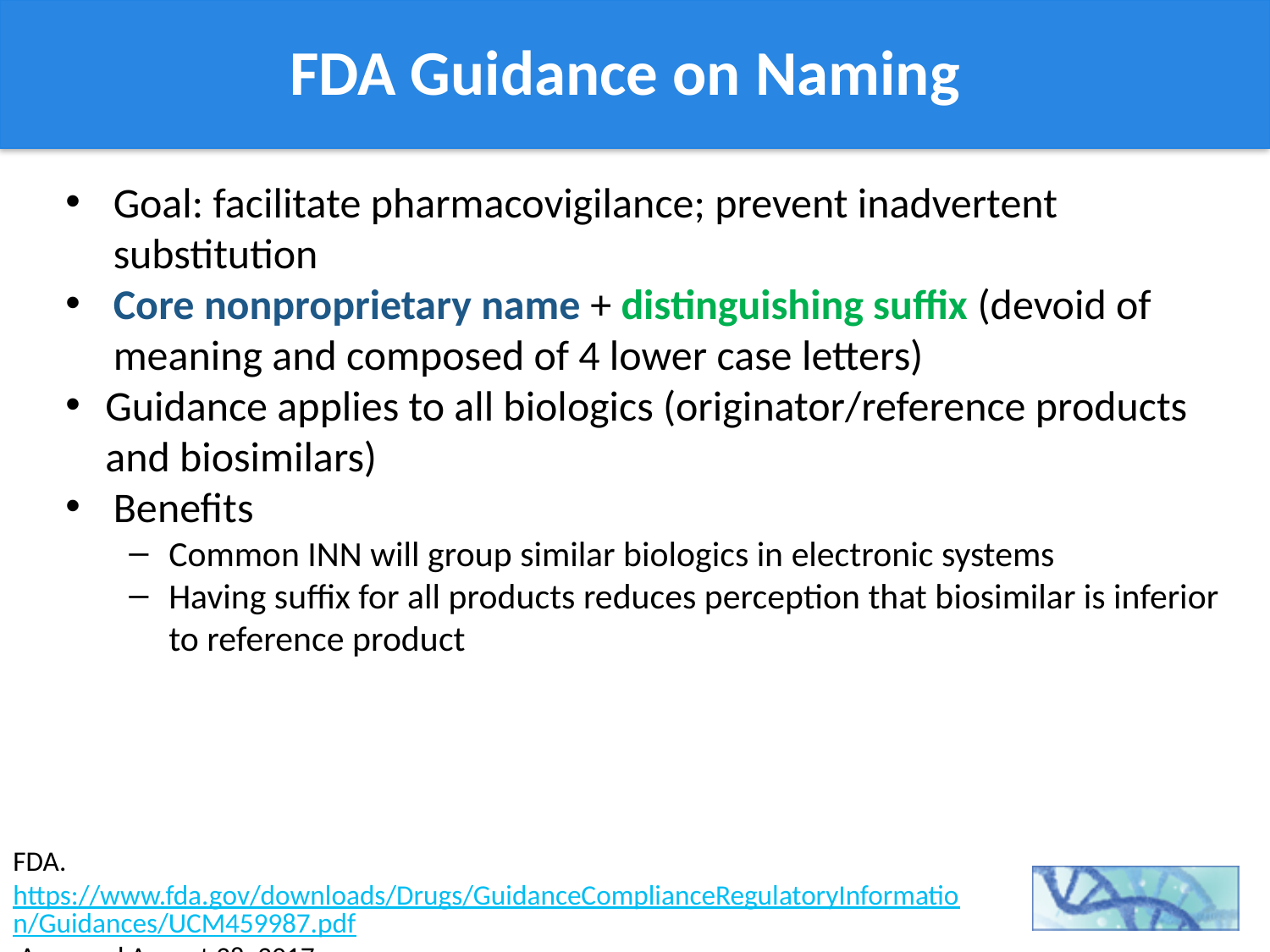

# FDA Guidance on Naming
Goal: facilitate pharmacovigilance; prevent inadvertent substitution
Core nonproprietary name + distinguishing suffix (devoid of meaning and composed of 4 lower case letters)
Guidance applies to all biologics (originator/reference products and biosimilars)
Benefits
Common INN will group similar biologics in electronic systems
Having suffix for all products reduces perception that biosimilar is inferior to reference product

FDA. https://www.fda.gov/downloads/Drugs/GuidanceComplianceRegulatoryInformation/Guidances/UCM459987.pdf Accessed August 28, 2017.